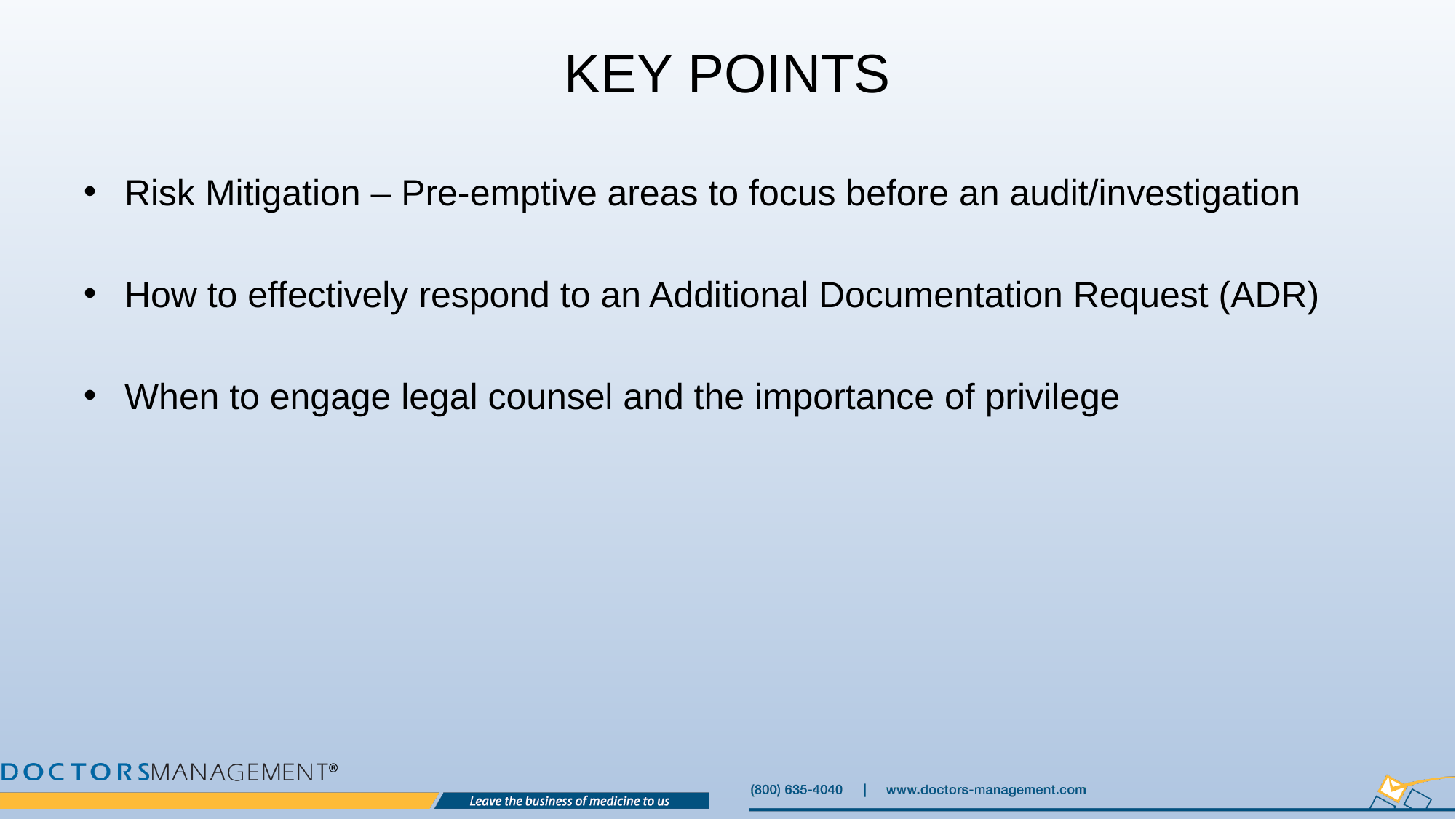

# KEY POINTS
Risk Mitigation – Pre-emptive areas to focus before an audit/investigation

How to effectively respond to an Additional Documentation Request (ADR)

When to engage legal counsel and the importance of privilege